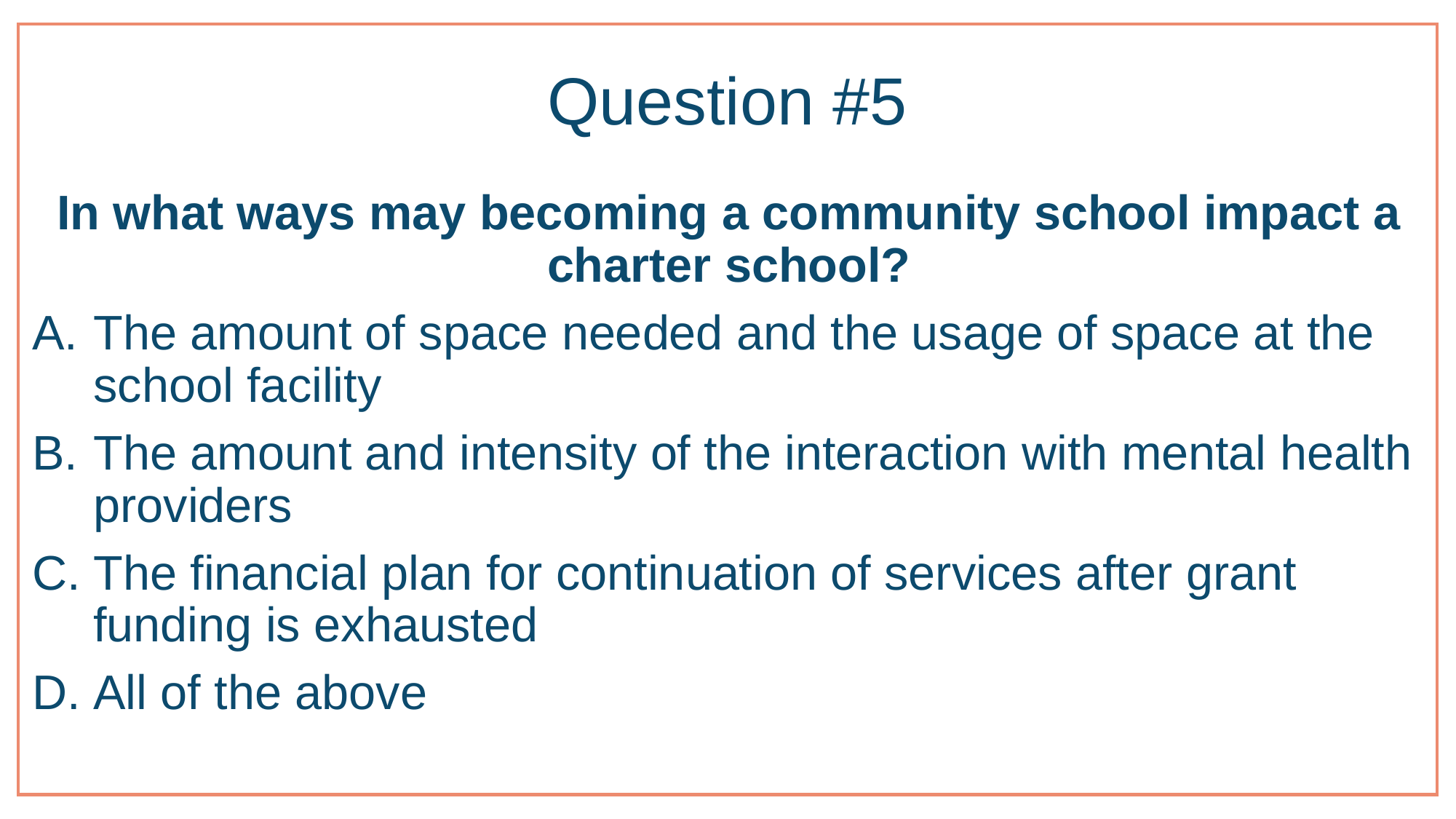

# Question #5
In what ways may becoming a community school impact a charter school?
The amount of space needed and the usage of space at the school facility
The amount and intensity of the interaction with mental health providers
The financial plan for continuation of services after grant funding is exhausted
All of the above